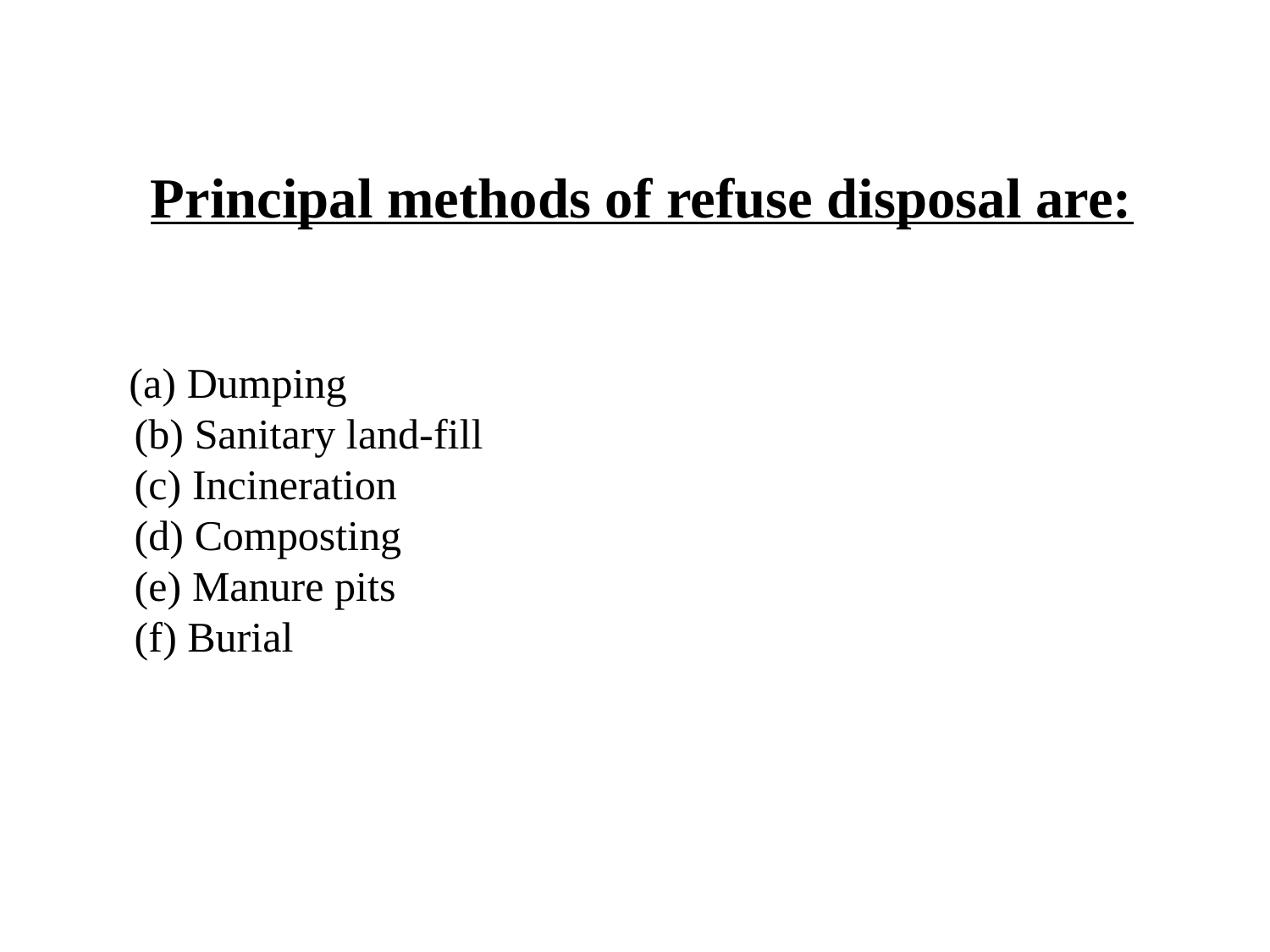

# Principal methods of refuse disposal are:
    (a) Dumping
(b) Sanitary land-fill
(c) Incineration
(d) Composting
(e) Manure pits
(f) Burial